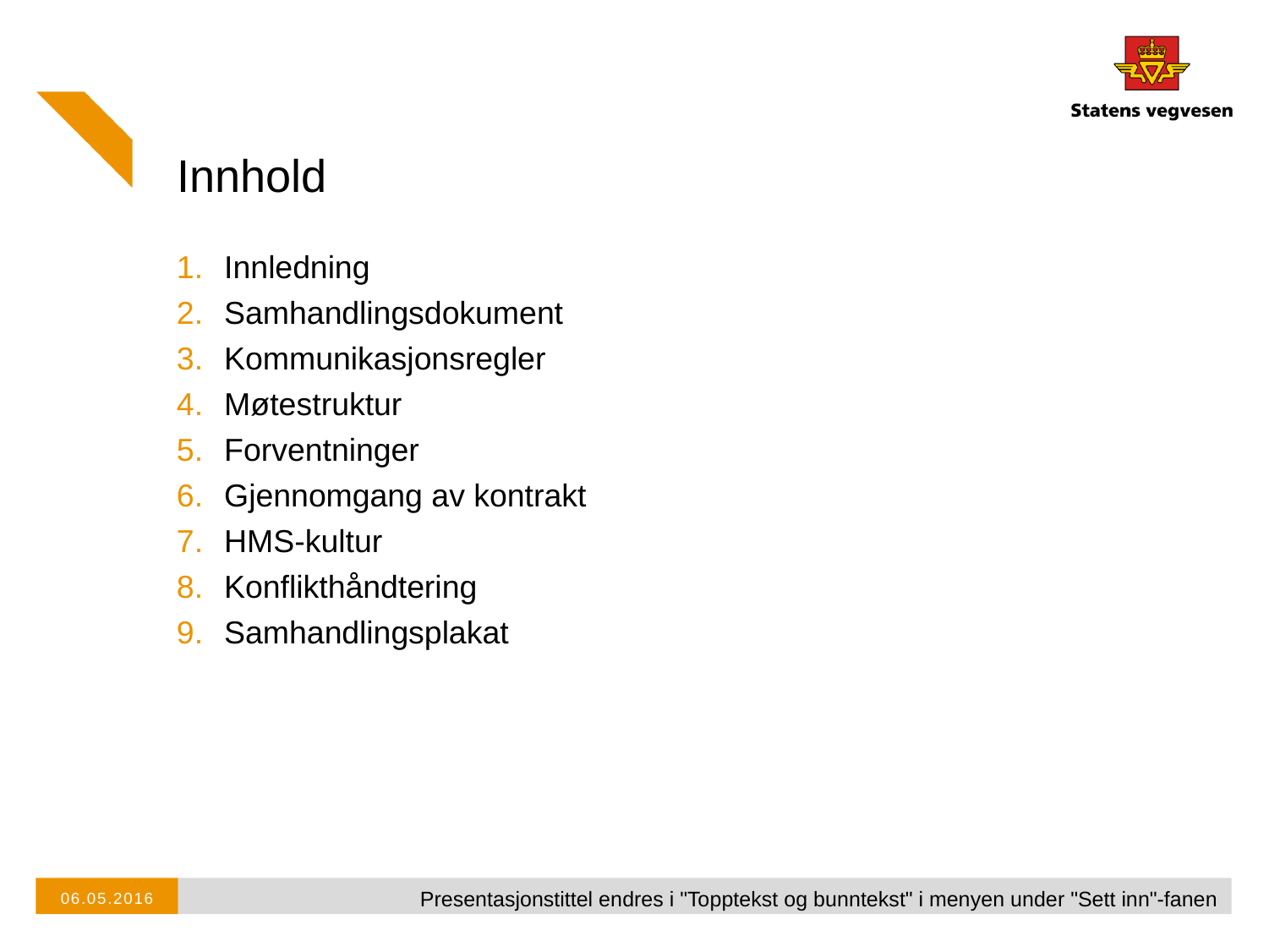

# Innhold
Innledning
Samhandlingsdokument
Kommunikasjonsregler
Møtestruktur
Forventninger
Gjennomgang av kontrakt
HMS-kultur
Konflikthåndtering
Samhandlingsplakat
Presentasjonstittel endres i "Topptekst og bunntekst" i menyen under "Sett inn"-fanen
06.05.2016